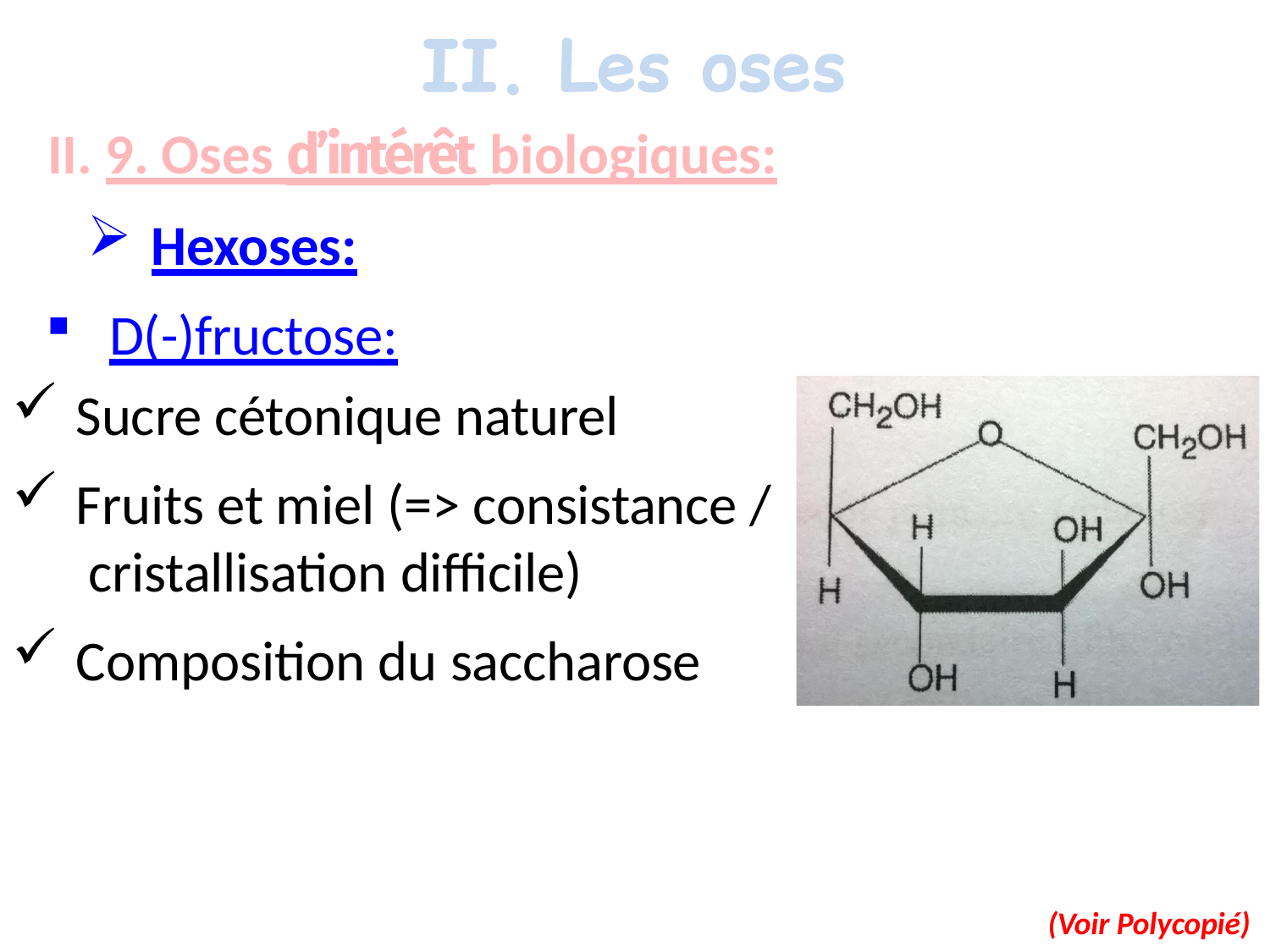

# II. Les oses
9. Oses d’intérêt biologiques:
Hexoses:
D(-)fructose:
Sucre cétonique naturel
Fruits et miel (=> consistance /  cristallisation difficile)
Composition du saccharose

(Voir Polycopié)